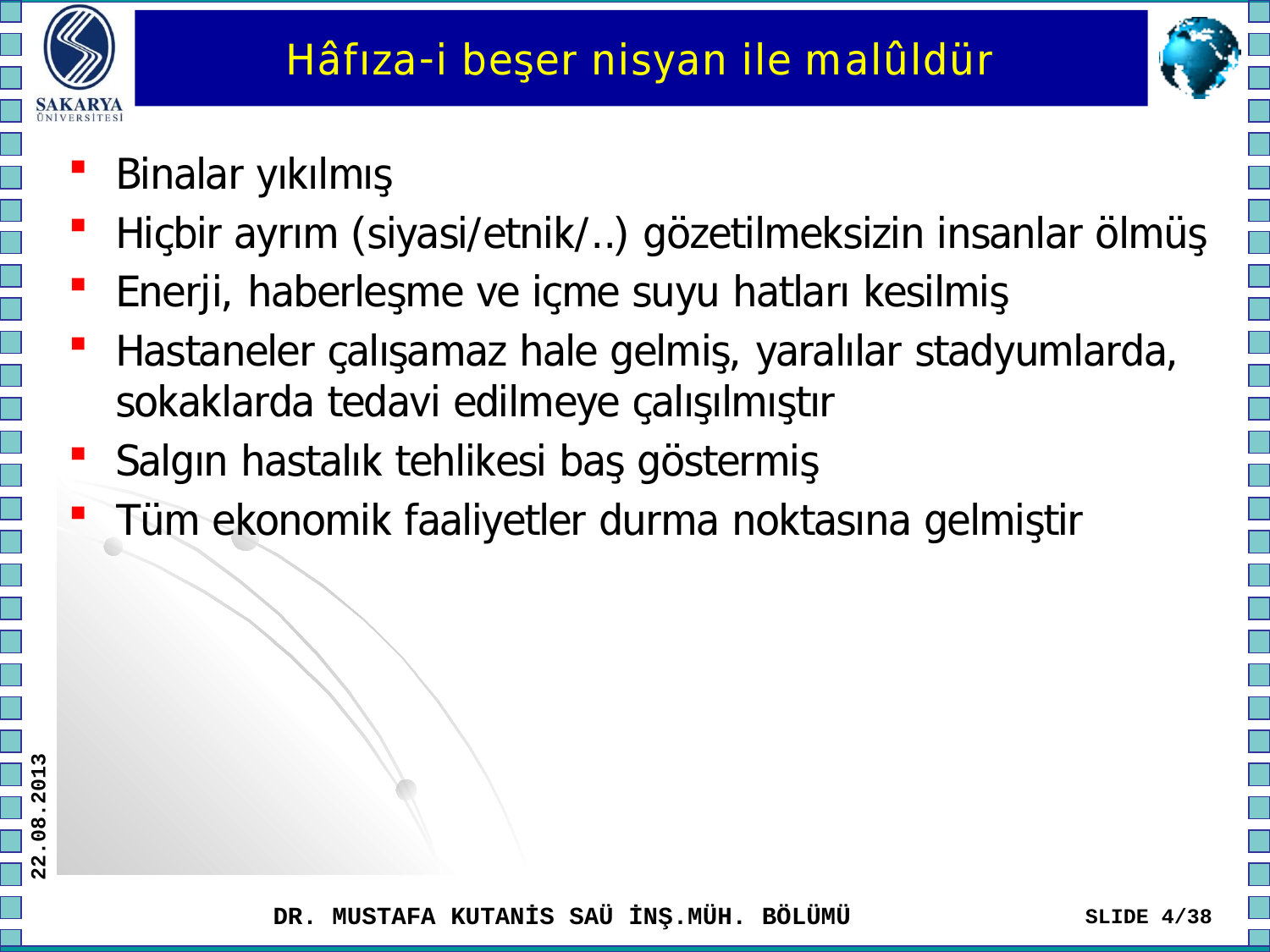

# Hâfıza-i beşer nisyan ile malûldür
Binalar yıkılmış
Hiçbir ayrım (siyasi/etnik/..) gözetilmeksizin insanlar ölmüş
Enerji, haberleşme ve içme suyu hatları kesilmiş
Hastaneler çalışamaz hale gelmiş, yaralılar stadyumlarda, sokaklarda tedavi edilmeye çalışılmıştır
Salgın hastalık tehlikesi baş göstermiş
Tüm ekonomik faaliyetler durma noktasına gelmiştir

22.08.2013
DR. MUSTAFA KUTANİS SAÜ İNŞ.MÜH. BÖLÜMÜ
SLIDE 4/38